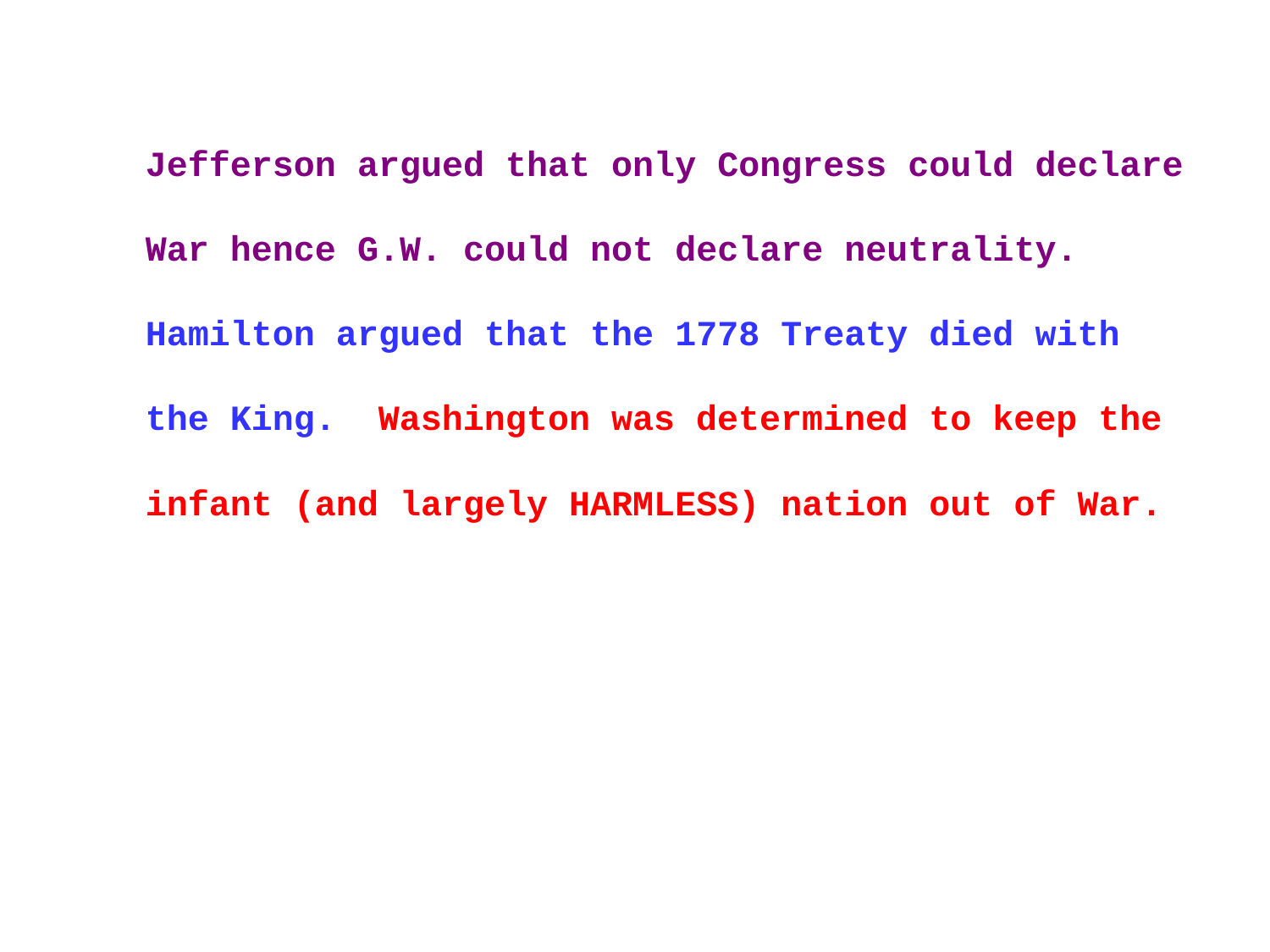

Jefferson argued that only Congress could declare
War hence G.W. could not declare neutrality.
Hamilton argued that the 1778 Treaty died with
the King.  Washington was determined to keep the
infant (and largely HARMLESS) nation out of War.